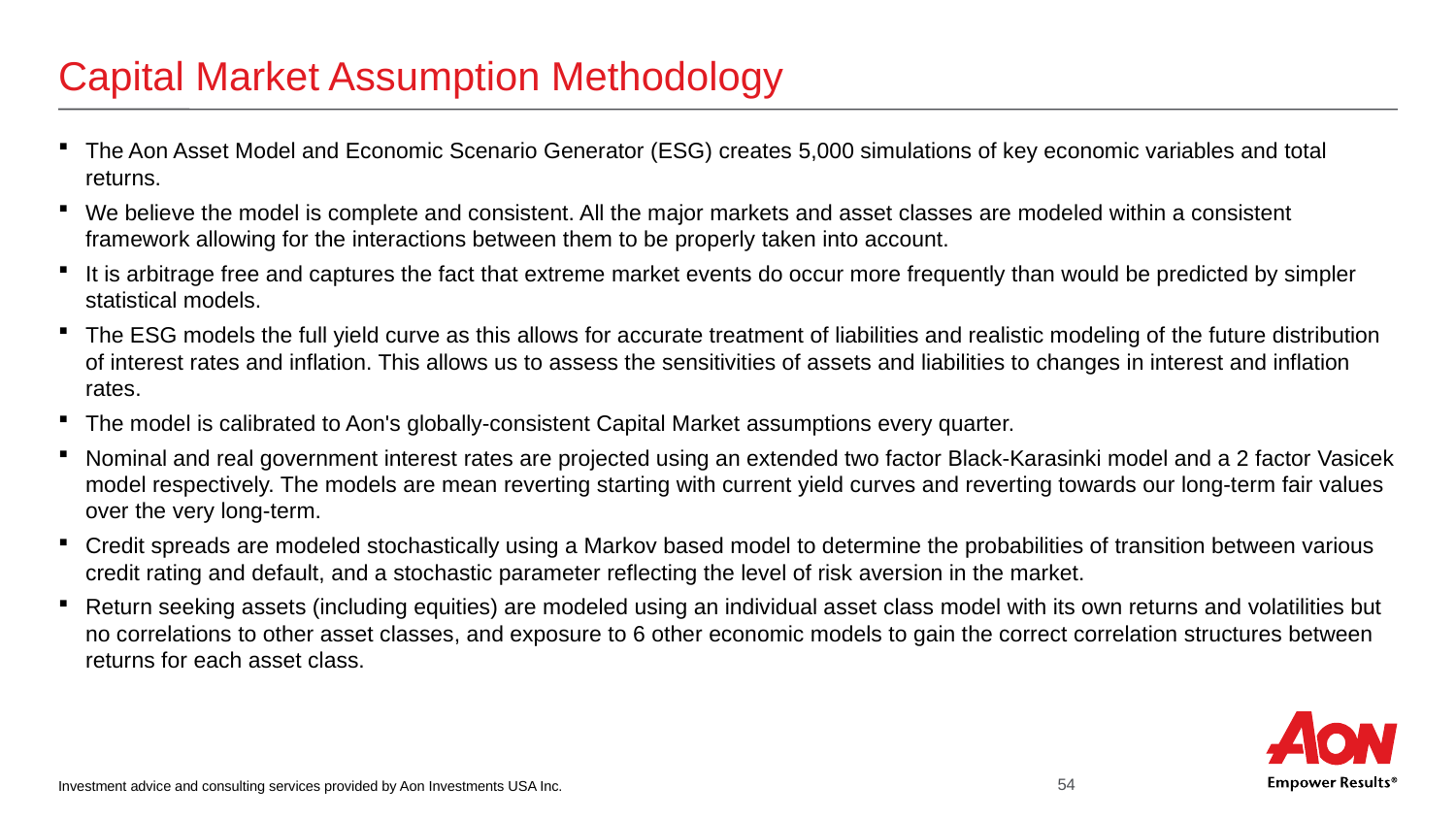

# Capital Market Assumption Methodology
The Aon Asset Model and Economic Scenario Generator (ESG) creates 5,000 simulations of key economic variables and total returns.
We believe the model is complete and consistent. All the major markets and asset classes are modeled within a consistent framework allowing for the interactions between them to be properly taken into account.
It is arbitrage free and captures the fact that extreme market events do occur more frequently than would be predicted by simpler statistical models.
The ESG models the full yield curve as this allows for accurate treatment of liabilities and realistic modeling of the future distribution of interest rates and inflation. This allows us to assess the sensitivities of assets and liabilities to changes in interest and inflation rates.
The model is calibrated to Aon's globally-consistent Capital Market assumptions every quarter.
Nominal and real government interest rates are projected using an extended two factor Black-Karasinki model and a 2 factor Vasicek model respectively. The models are mean reverting starting with current yield curves and reverting towards our long-term fair values over the very long-term.
Credit spreads are modeled stochastically using a Markov based model to determine the probabilities of transition between various credit rating and default, and a stochastic parameter reflecting the level of risk aversion in the market.
Return seeking assets (including equities) are modeled using an individual asset class model with its own returns and volatilities but no correlations to other asset classes, and exposure to 6 other economic models to gain the correct correlation structures between returns for each asset class.